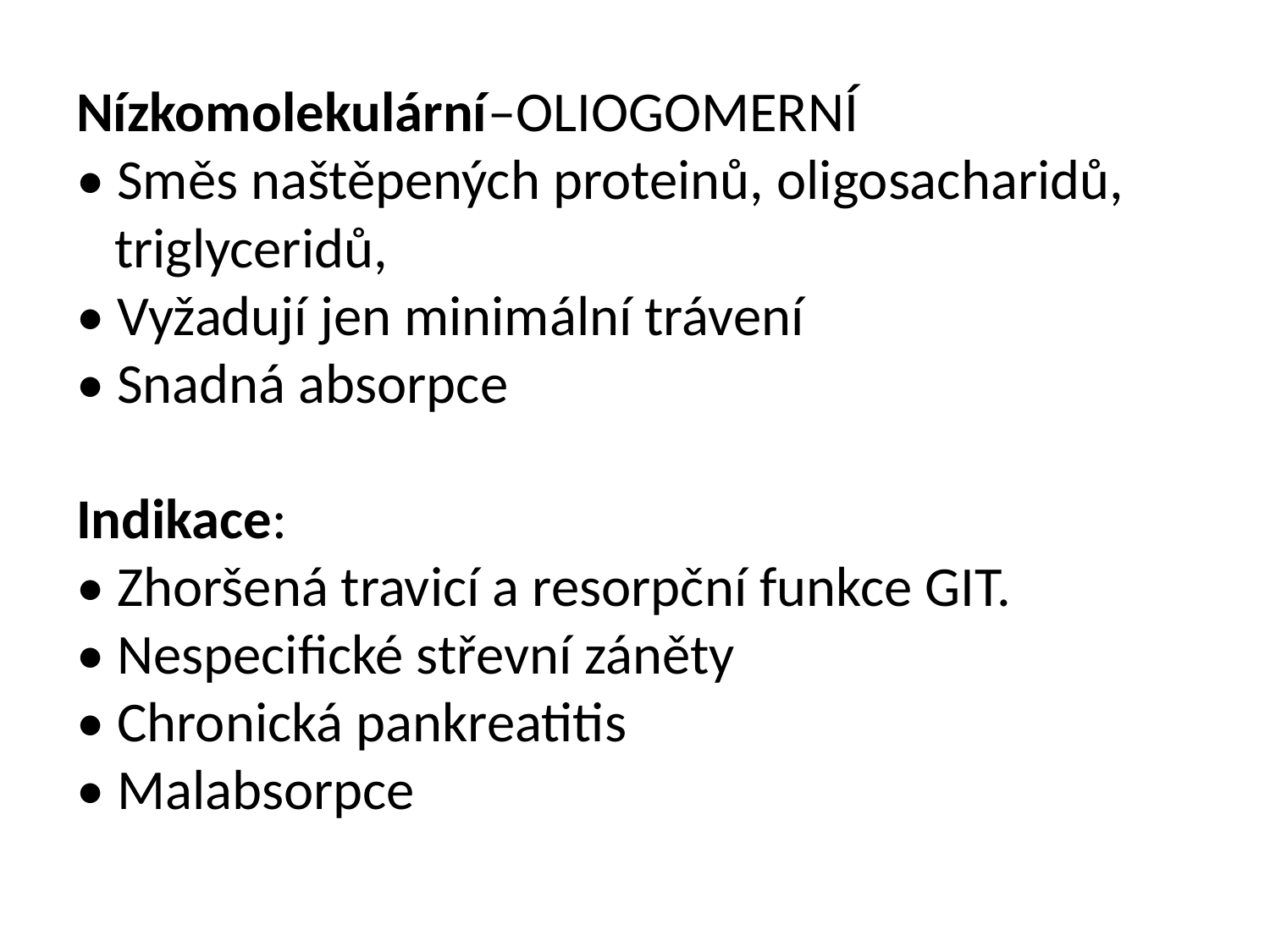

# Nízkomolekulární–OLIOGOMERNÍ • Směs naštěpených proteinů, oligosacharidů, triglyceridů, • Vyžadují jen minimální trávení • Snadná absorpce Indikace: • Zhoršená travicí a resorpční funkce GIT. • Nespecifické střevní záněty • Chronická pankreatitis • Malabsorpce